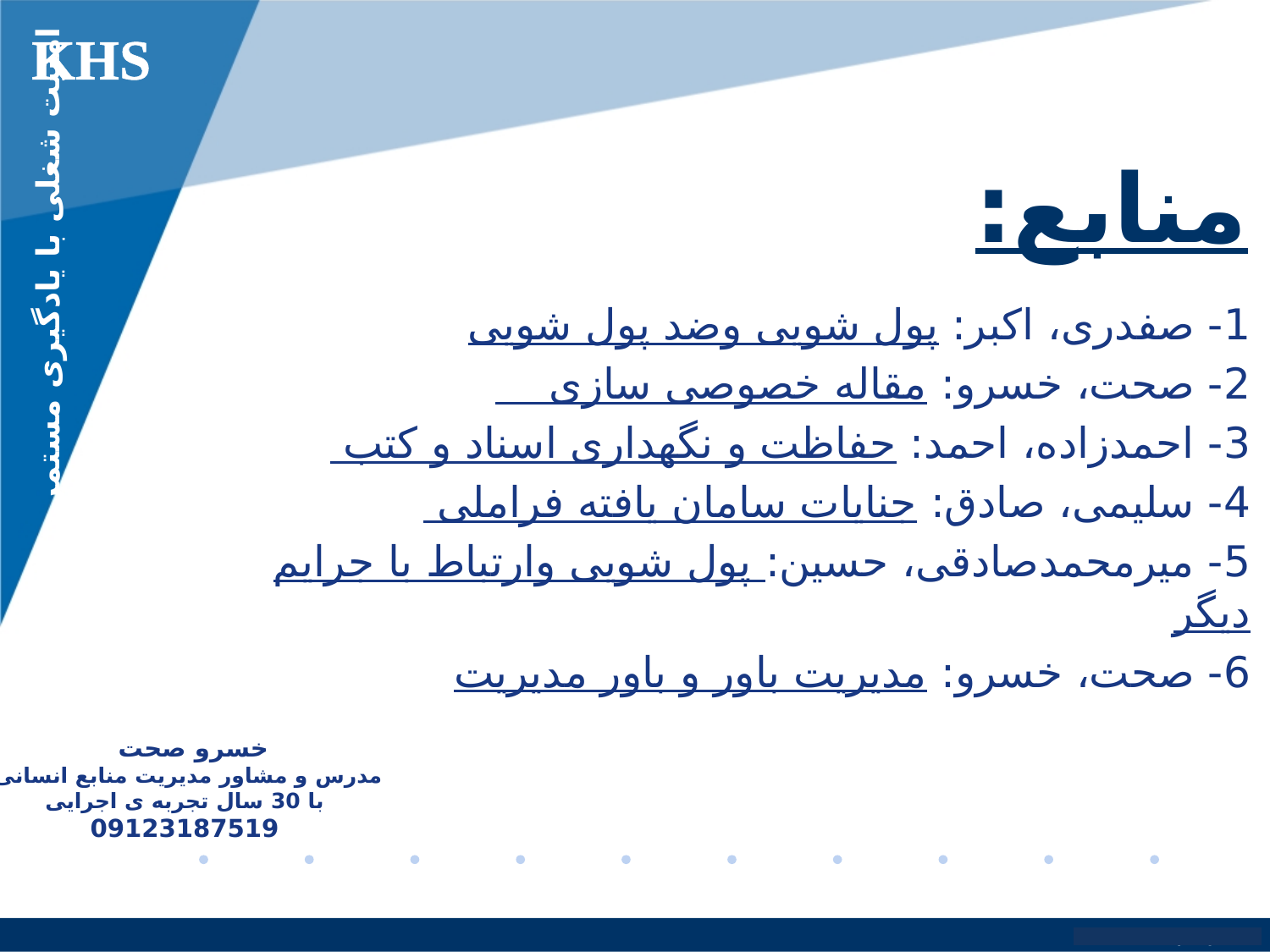

KHS
# منابع:
امنیت شغلی با یادگیری مستمر
1- صفدری، اکبر: پول شویی وضد پول شویی
2- صحت، خسرو: مقاله خصوصی سازی
3- احمدزاده، احمد: حفاظت و نگهداری اسناد و کتب
4- سلیمی، صادق: جنایات سامان یافته فراملی
5- میرمحمدصادقی، حسین: پول شویی وارتباط با جرایم دیگر
6- صحت، خسرو: مدیریت باور و باور مدیریت
خسرو صحت
مدرس و مشاور مدیریت منابع انسانی
با 30 سال تجربه ی اجرایی
09123187519